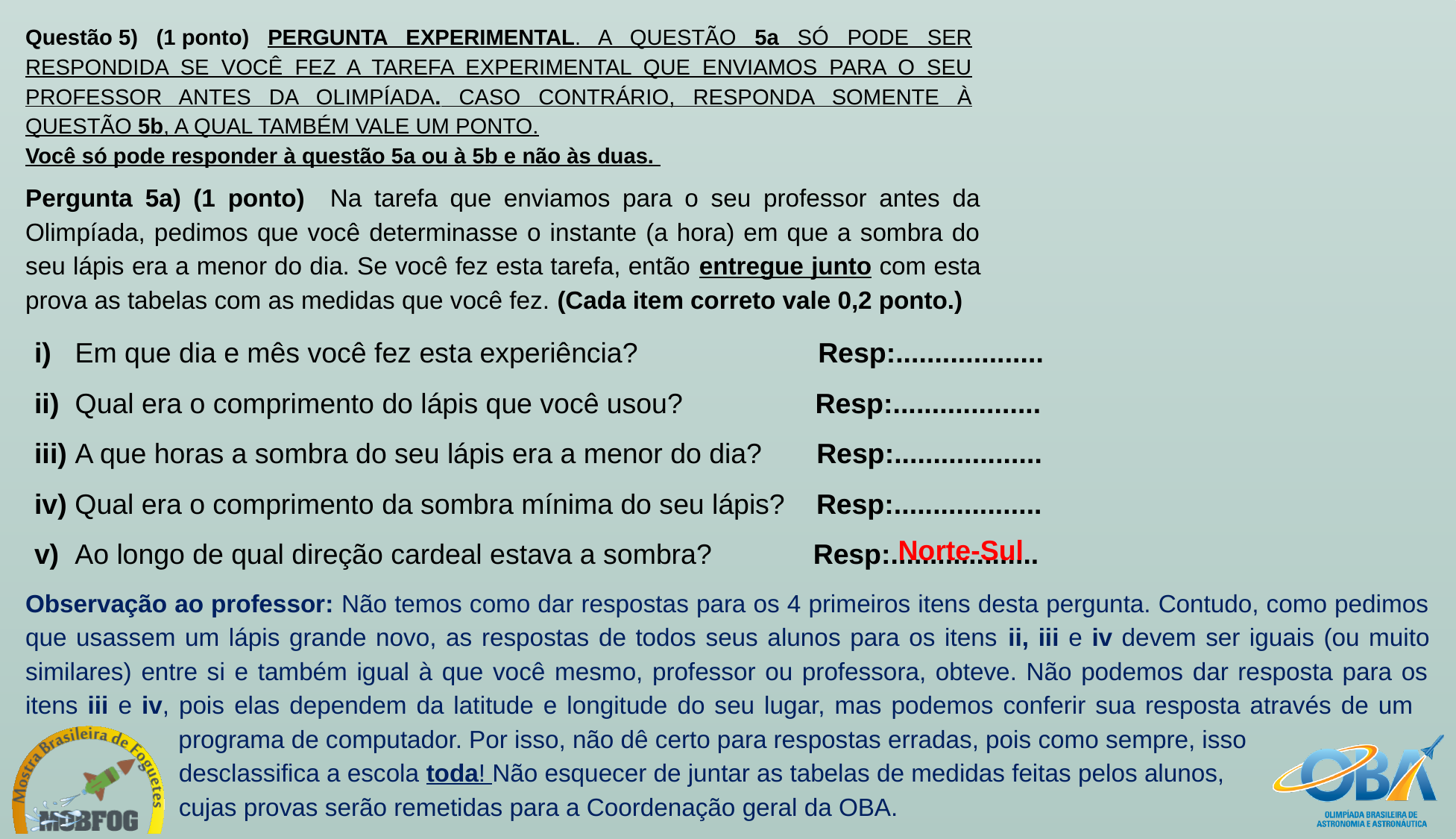

Questão 5) (1 ponto) PERGUNTA EXPERIMENTAL. A QUESTÃO 5a SÓ PODE SER RESPONDIDA SE VOCÊ FEZ A TAREFA EXPERIMENTAL QUE ENVIAMOS PARA O SEU PROFESSOR ANTES DA OLIMPÍADA. CASO CONTRÁRIO, RESPONDA SOMENTE À QUESTÃO 5b, A QUAL TAMBÉM VALE UM PONTO.
Você só pode responder à questão 5a ou à 5b e não às duas.
Pergunta 5a) (1 ponto)  Na tarefa que enviamos para o seu professor antes da Olimpíada, pedimos que você determinasse o instante (a hora) em que a sombra do seu lápis era a menor do dia. Se você fez esta tarefa, então entregue junto com esta prova as tabelas com as medidas que você fez. (Cada item correto vale 0,2 ponto.)
i)   Em que dia e mês você fez esta experiência?                       Resp:...................
ii)  Qual era o comprimento do lápis que você usou?                 Resp:...................
iii) A que horas a sombra do seu lápis era a menor do dia?       Resp:...................
iv) Qual era o comprimento da sombra mínima do seu lápis?    Resp:...................
v)  Ao longo de qual direção cardeal estava a sombra?             Resp:...................
Norte-Sul
Observação ao professor: Não temos como dar respostas para os 4 primeiros itens desta pergunta. Contudo, como pedimos que usassem um lápis grande novo, as respostas de todos seus alunos para os itens ii, iii e iv devem ser iguais (ou muito similares) entre si e também igual à que você mesmo, professor ou professora, obteve. Não podemos dar resposta para os itens iii e iv, pois elas dependem da latitude e longitude do seu lugar, mas podemos conferir sua resposta através de um 		      programa de computador. Por isso, não dê certo para respostas erradas, pois como sempre, isso
	      desclassifica a escola toda! Não esquecer de juntar as tabelas de medidas feitas pelos alunos,
	      cujas provas serão remetidas para a Coordenação geral da OBA.